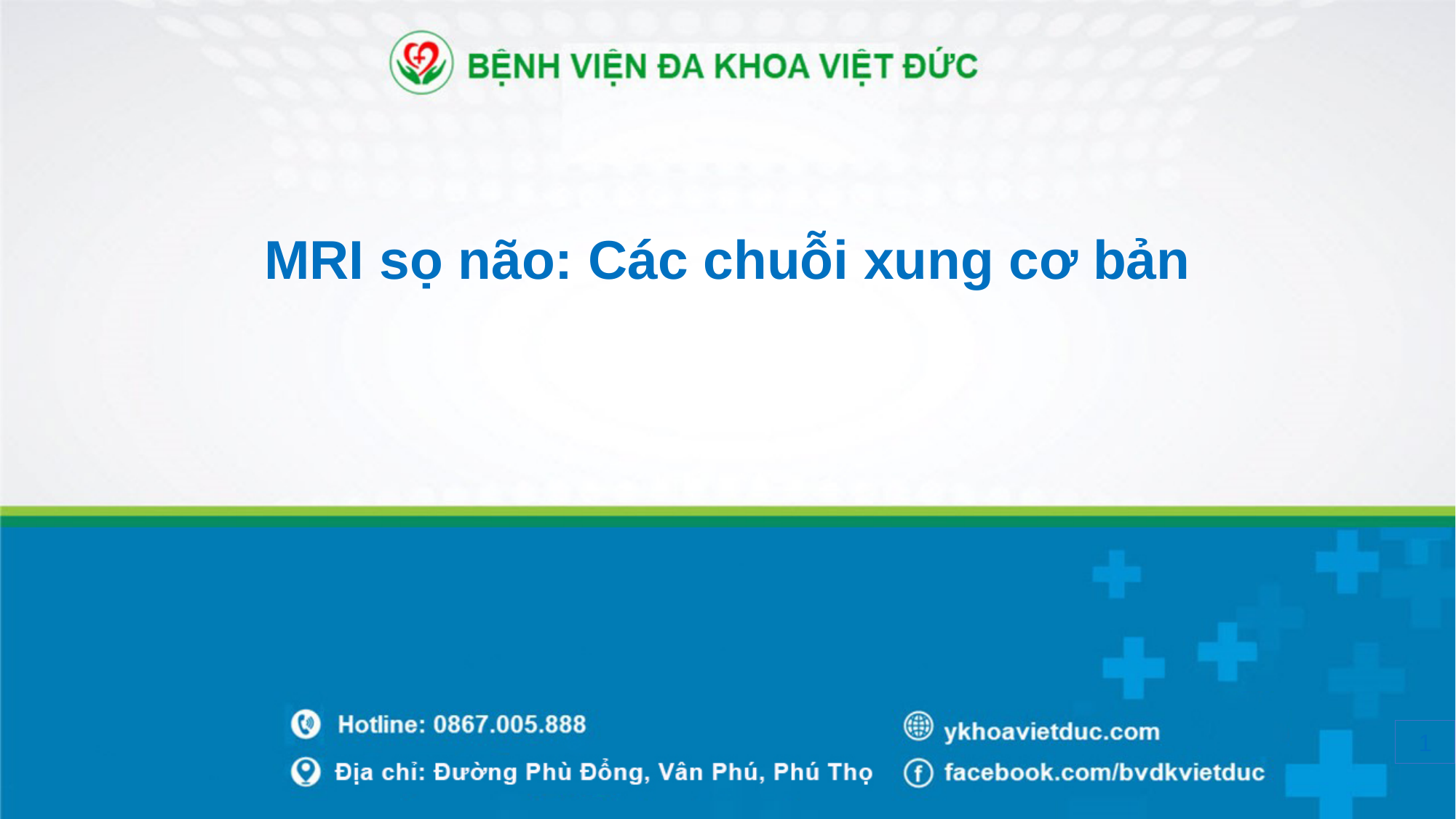

MRI sọ não: Các chuỗi xung cơ bản
1